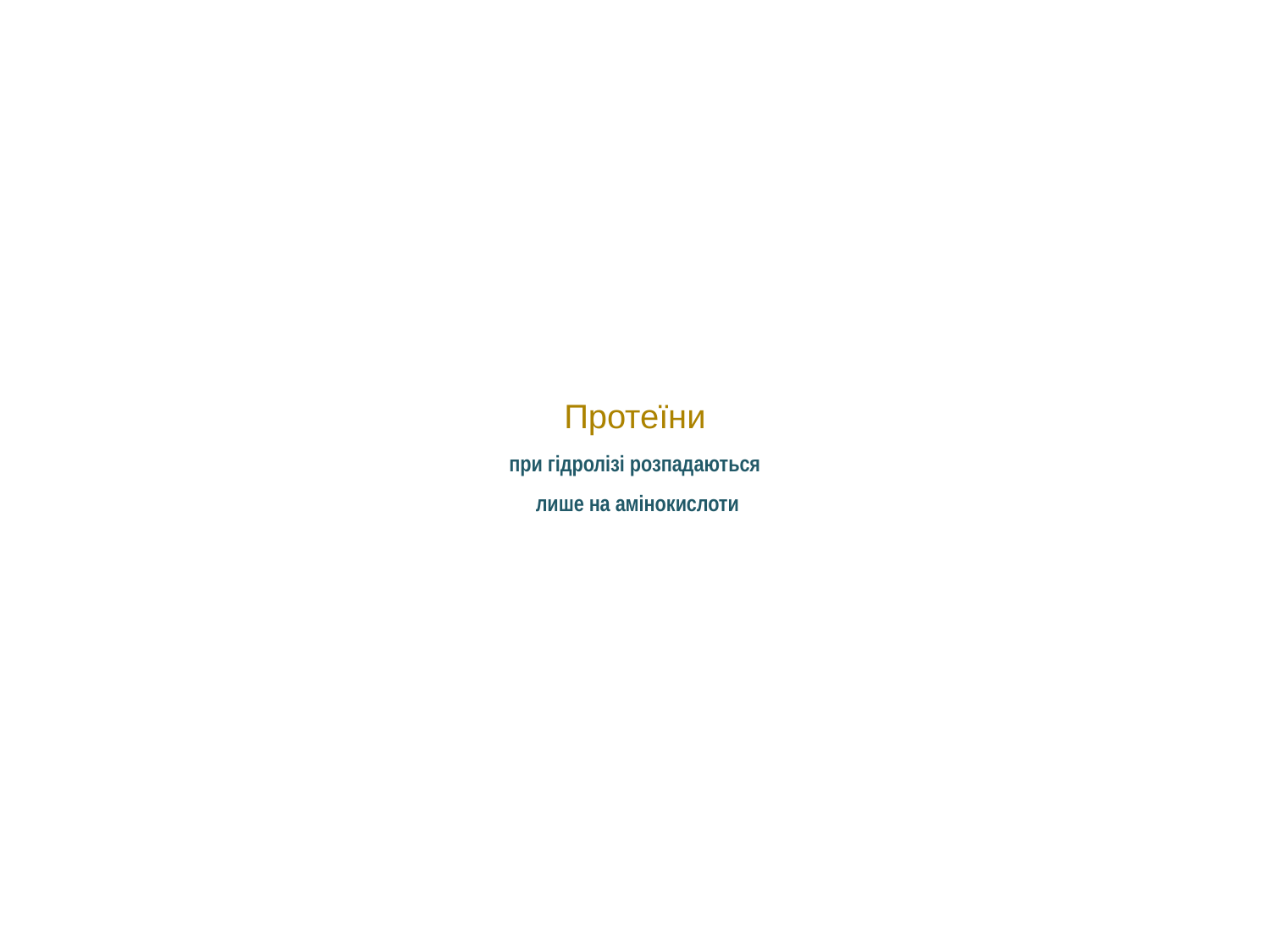

# Протеїни при гідролізі розпадаються лише на амінокислоти